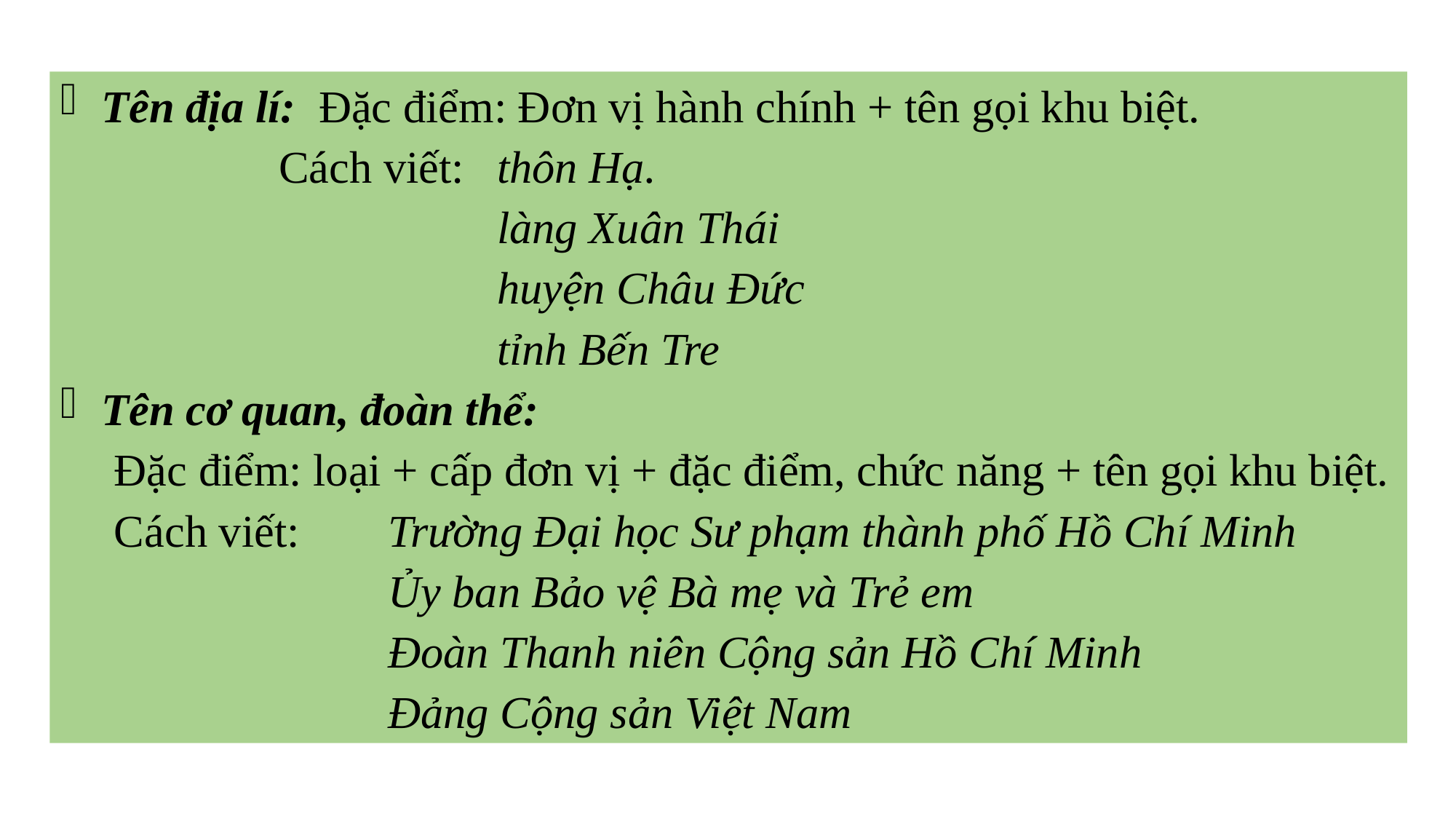

Tên địa lí:  Đặc điểm: Đơn vị hành chính + tên gọi khu biệt.
		Cách viết: 	thôn Hạ.
				làng Xuân Thái
				huyện Châu Đức
				tỉnh Bến Tre
Tên cơ quan, đoàn thể:
Đặc điểm: loại + cấp đơn vị + đặc điểm, chức năng + tên gọi khu biệt.
Cách viết: 	Trường Đại học Sư phạm thành phố Hồ Chí Minh
			Ủy ban Bảo vệ Bà mẹ và Trẻ em
			Đoàn Thanh niên Cộng sản Hồ Chí Minh
			Đảng Cộng sản Việt Nam